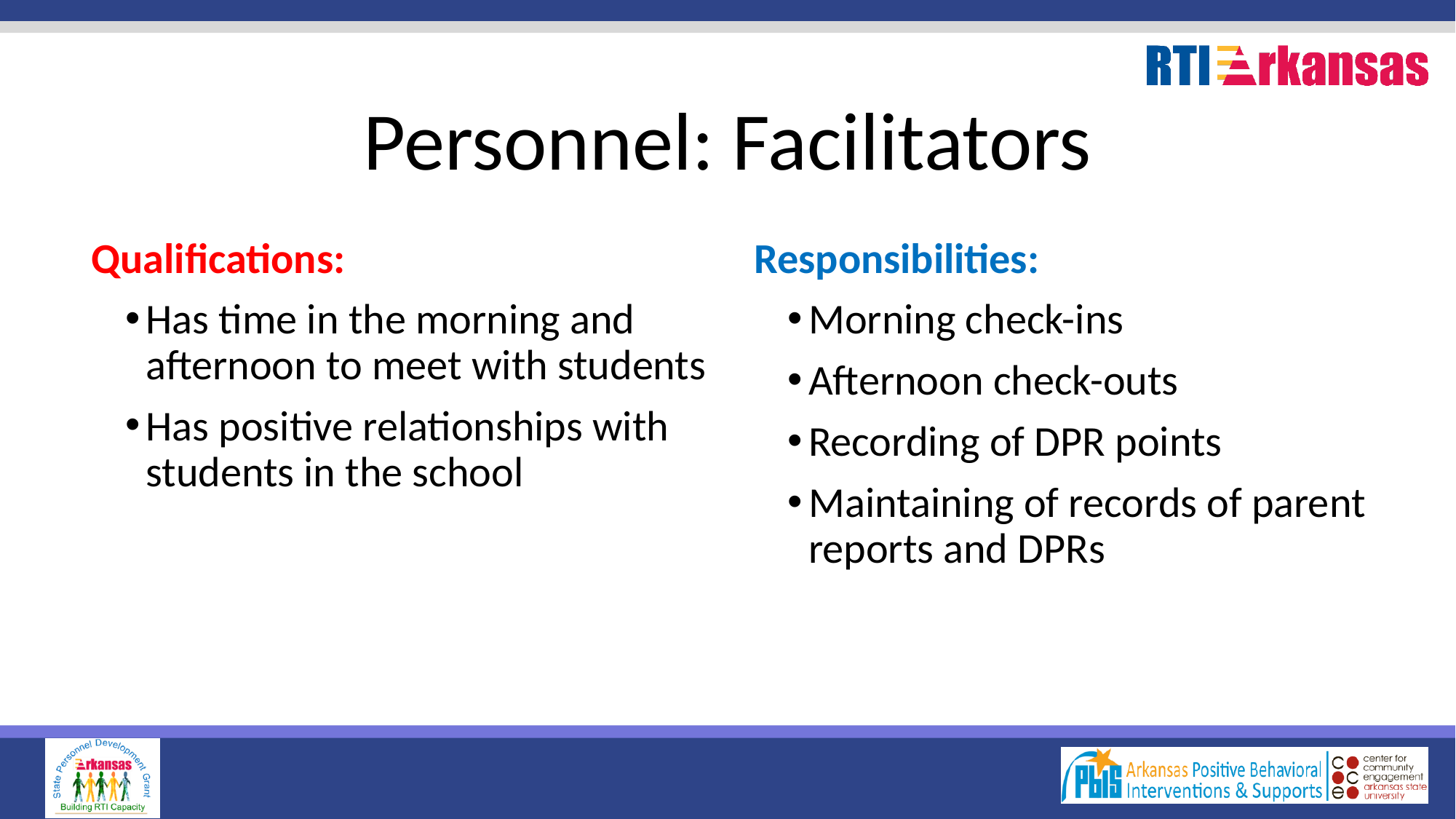

# Personnel: Facilitators
Responsibilities:
Morning check-ins
Afternoon check-outs
Recording of DPR points
Maintaining of records of parent reports and DPRs
Qualifications:
Has time in the morning and afternoon to meet with students
Has positive relationships with students in the school